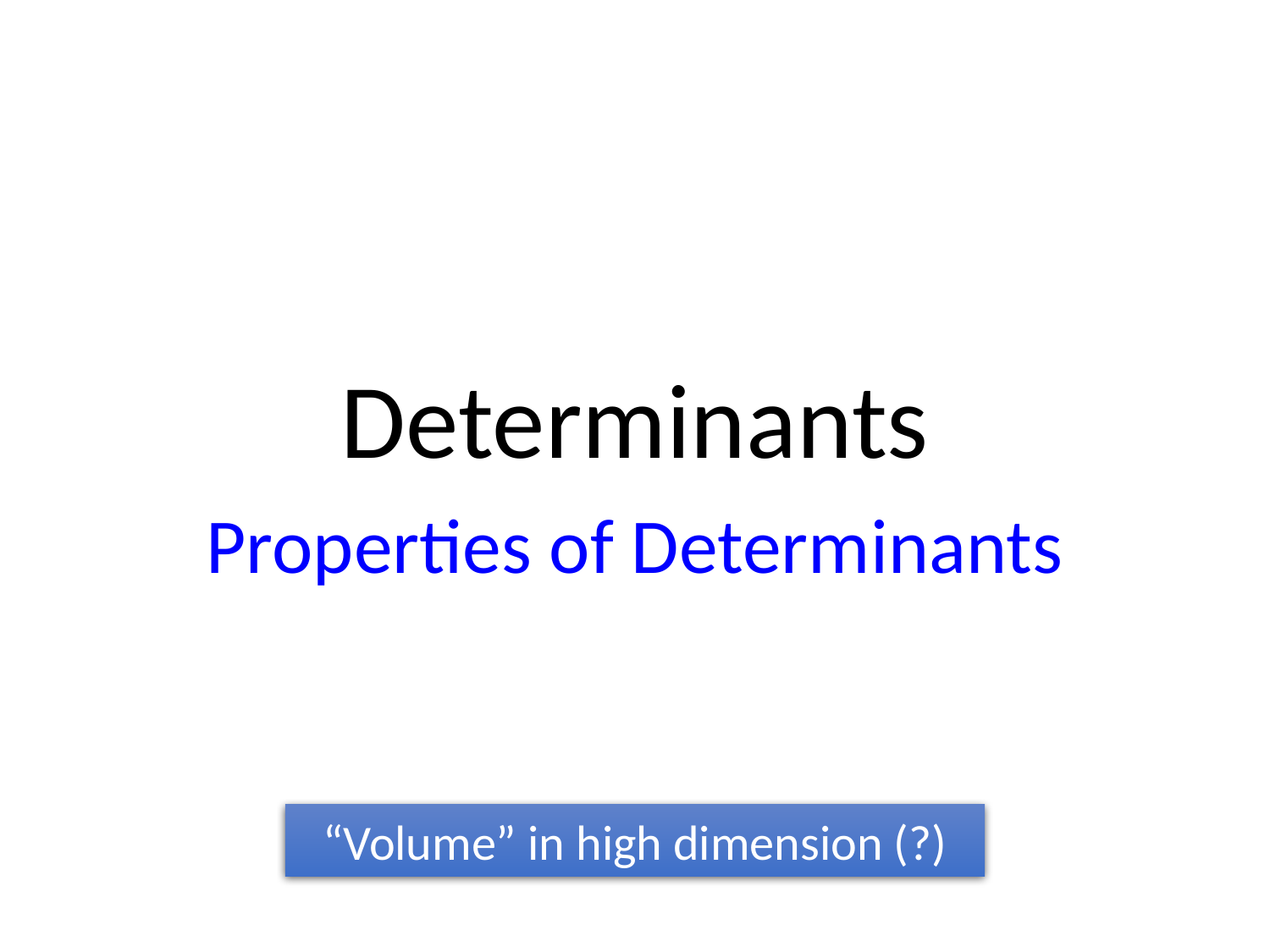

# Determinants
Properties of Determinants
“Volume” in high dimension (?)